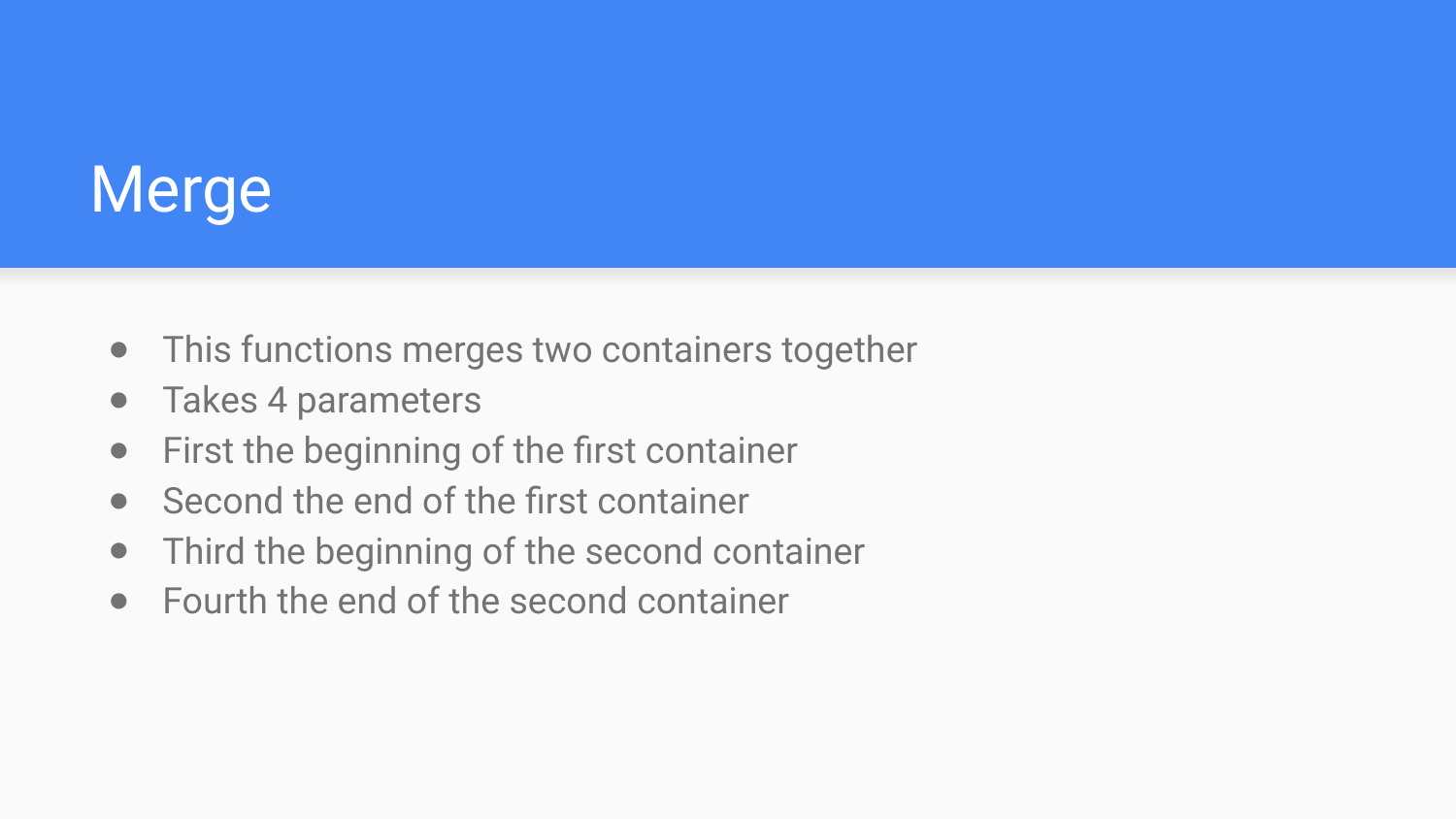

# Merge
This functions merges two containers together
Takes 4 parameters
First the beginning of the first container
Second the end of the first container
Third the beginning of the second container
Fourth the end of the second container